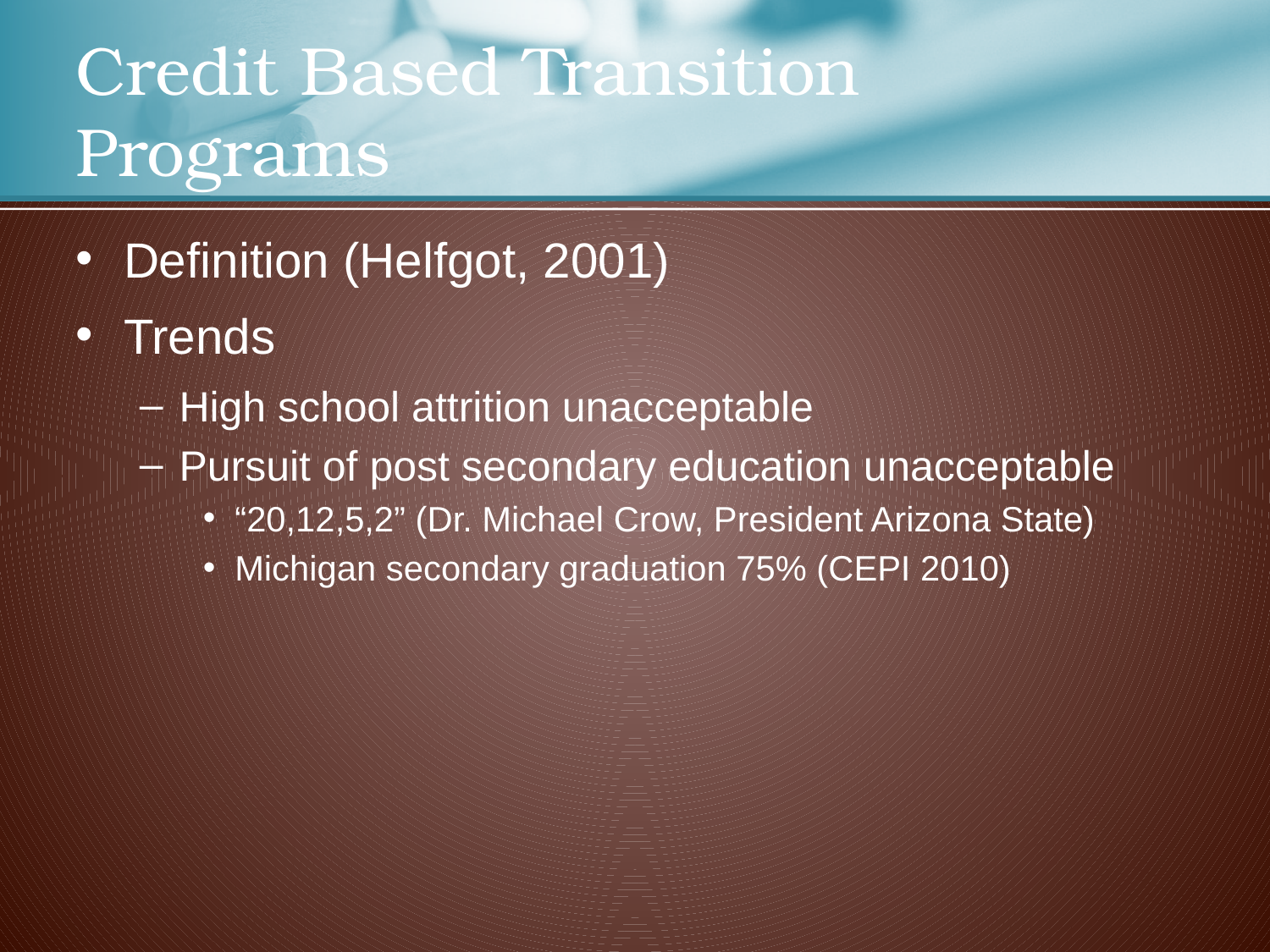

# Credit Based Transition Programs
Definition (Helfgot, 2001)
Trends
High school attrition unacceptable
Pursuit of post secondary education unacceptable
“20,12,5,2” (Dr. Michael Crow, President Arizona State)
Michigan secondary graduation 75% (CEPI 2010)